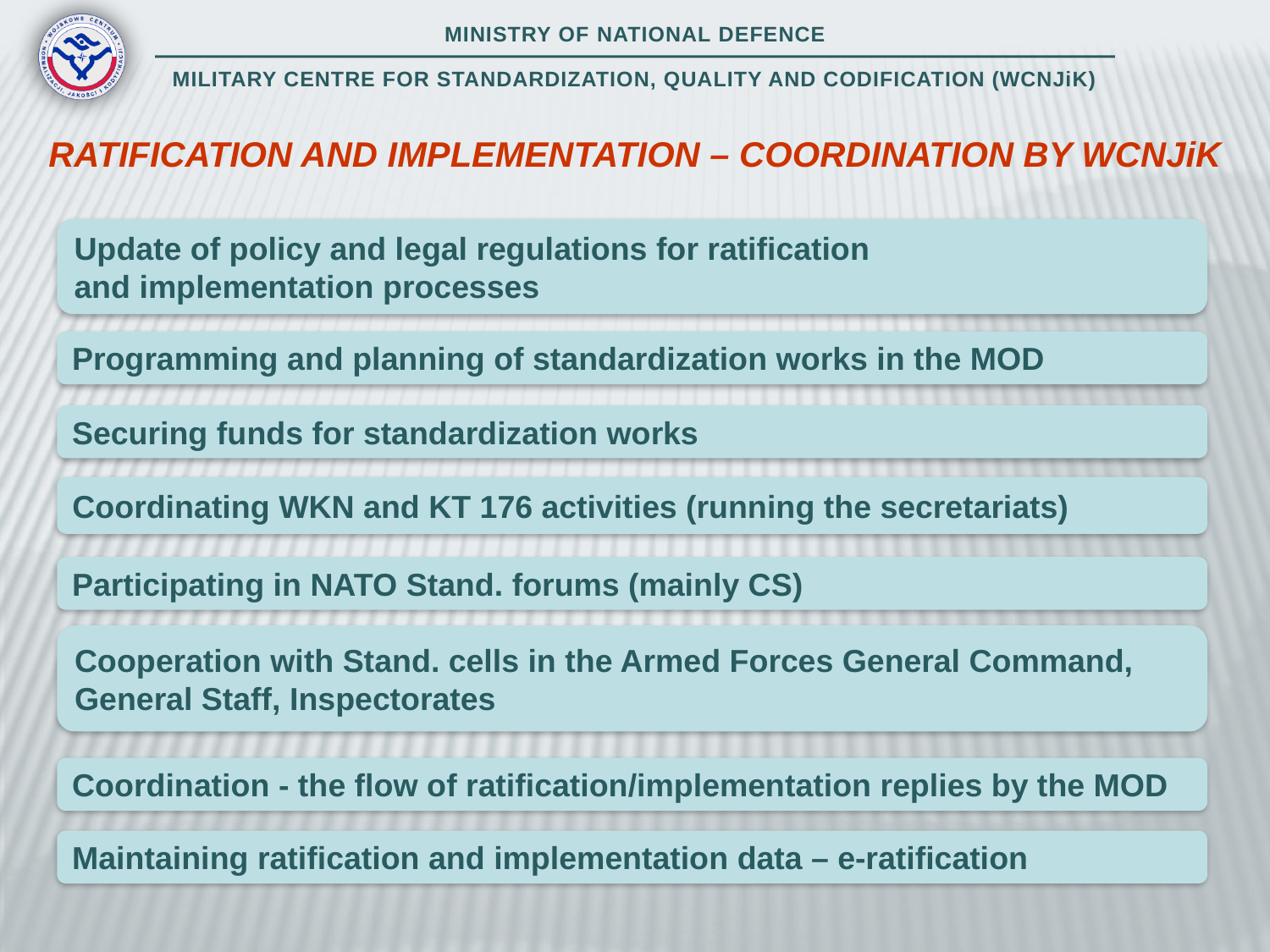

RATIFICATION AND IMPLEMENTATION – COORDINATION BY WCNJiK
Update of policy and legal regulations for ratification
and implementation processes
Programming and planning of standardization works in the MOD
Securing funds for standardization works
Coordinating WKN and KT 176 activities (running the secretariats)
Participating in NATO Stand. forums (mainly CS)
Cooperation with Stand. cells in the Armed Forces General Command,
General Staff, Inspectorates
Coordination - the flow of ratification/implementation replies by the MOD
Maintaining ratification and implementation data – e-ratification